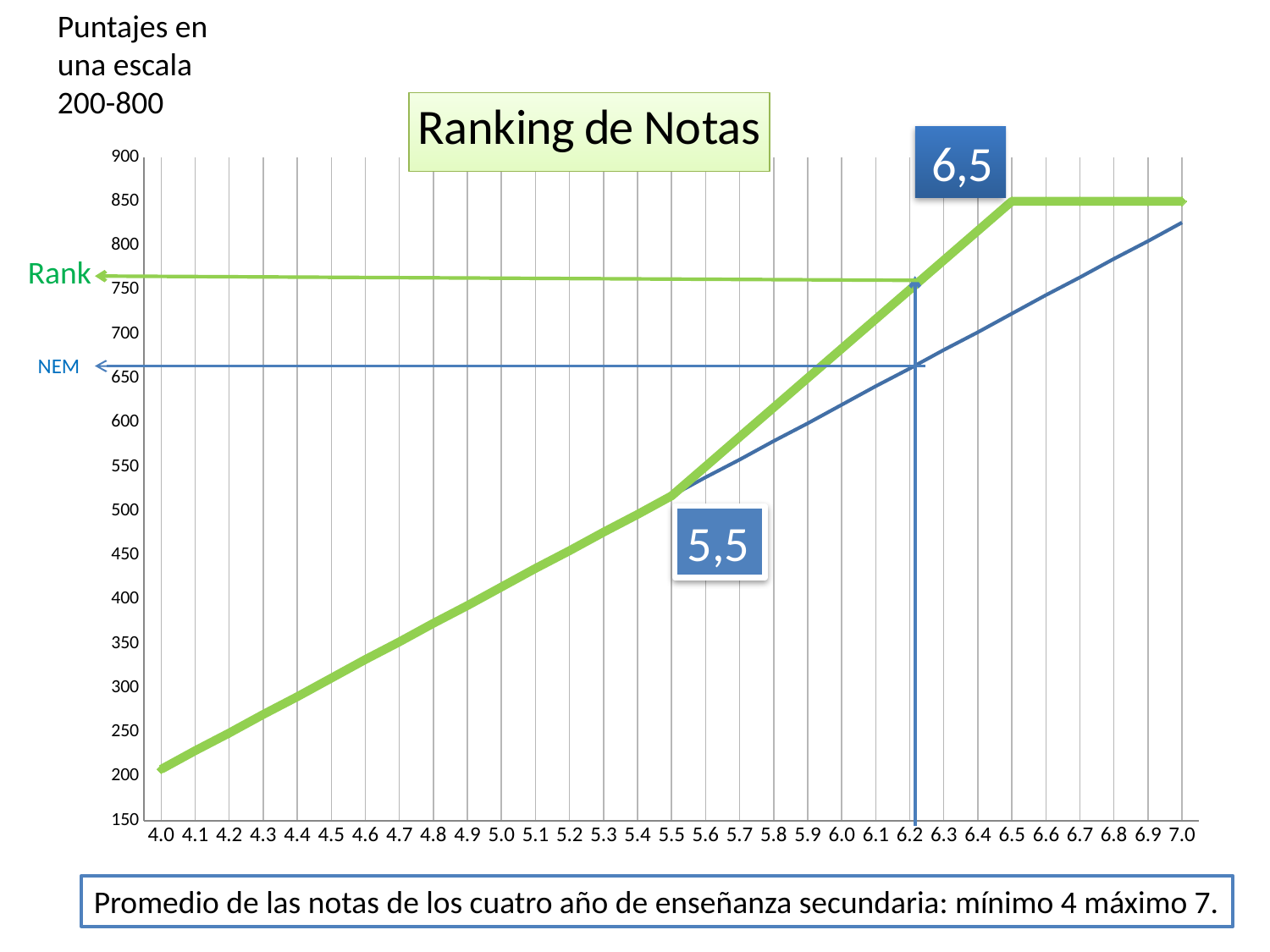

Puntajes en una escala 200-800

[unsupported chart]

6,5
Rank
NEM
5,5
Promedio de las notas de los cuatro año de enseñanza secundaria: mínimo 4 máximo 7.